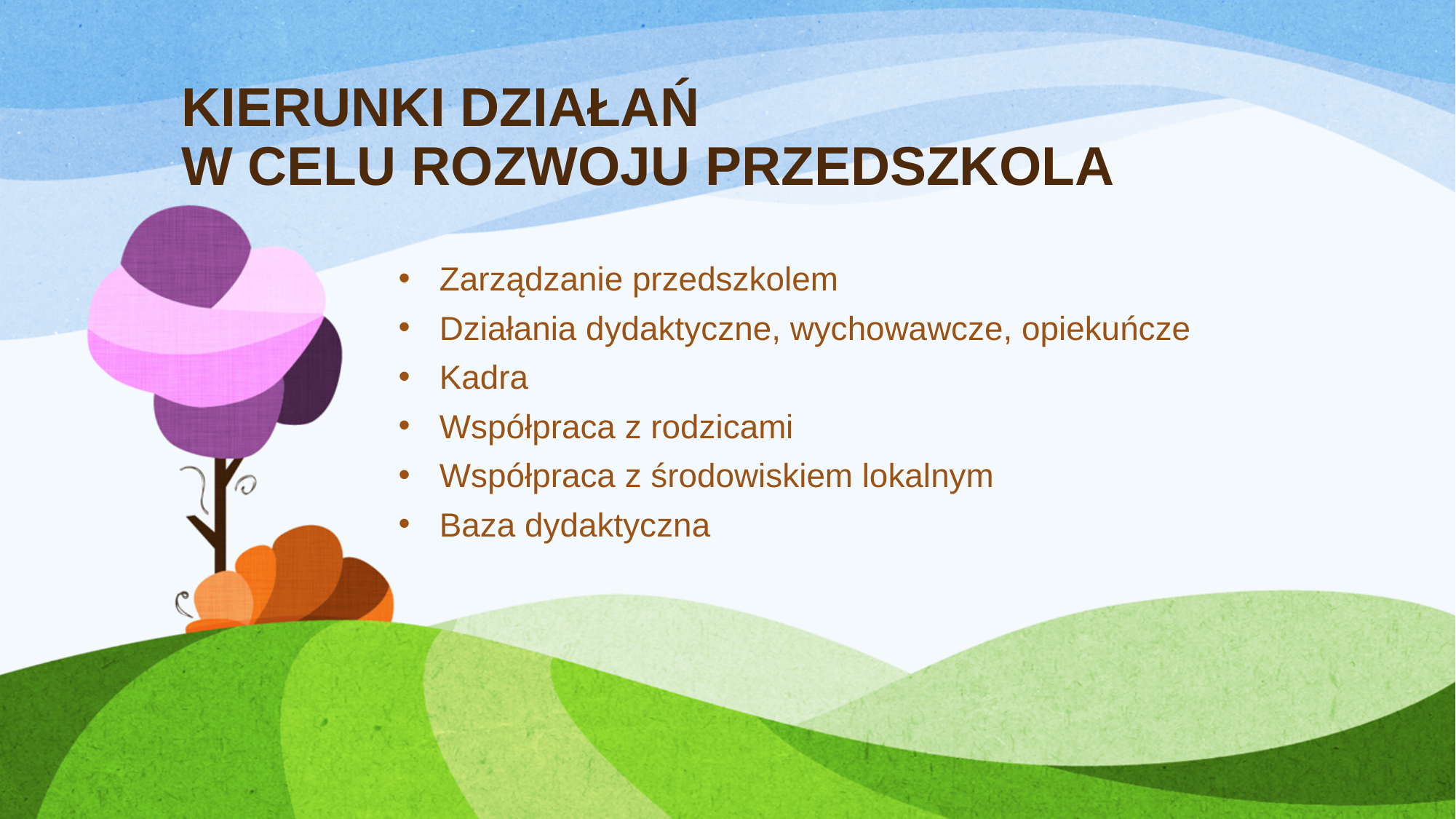

# KIERUNKI DZIAŁAŃ W CELU ROZWOJU PRZEDSZKOLA
Zarządzanie przedszkolem
Działania dydaktyczne, wychowawcze, opiekuńcze
Kadra
Współpraca z rodzicami
Współpraca z środowiskiem lokalnym
Baza dydaktyczna